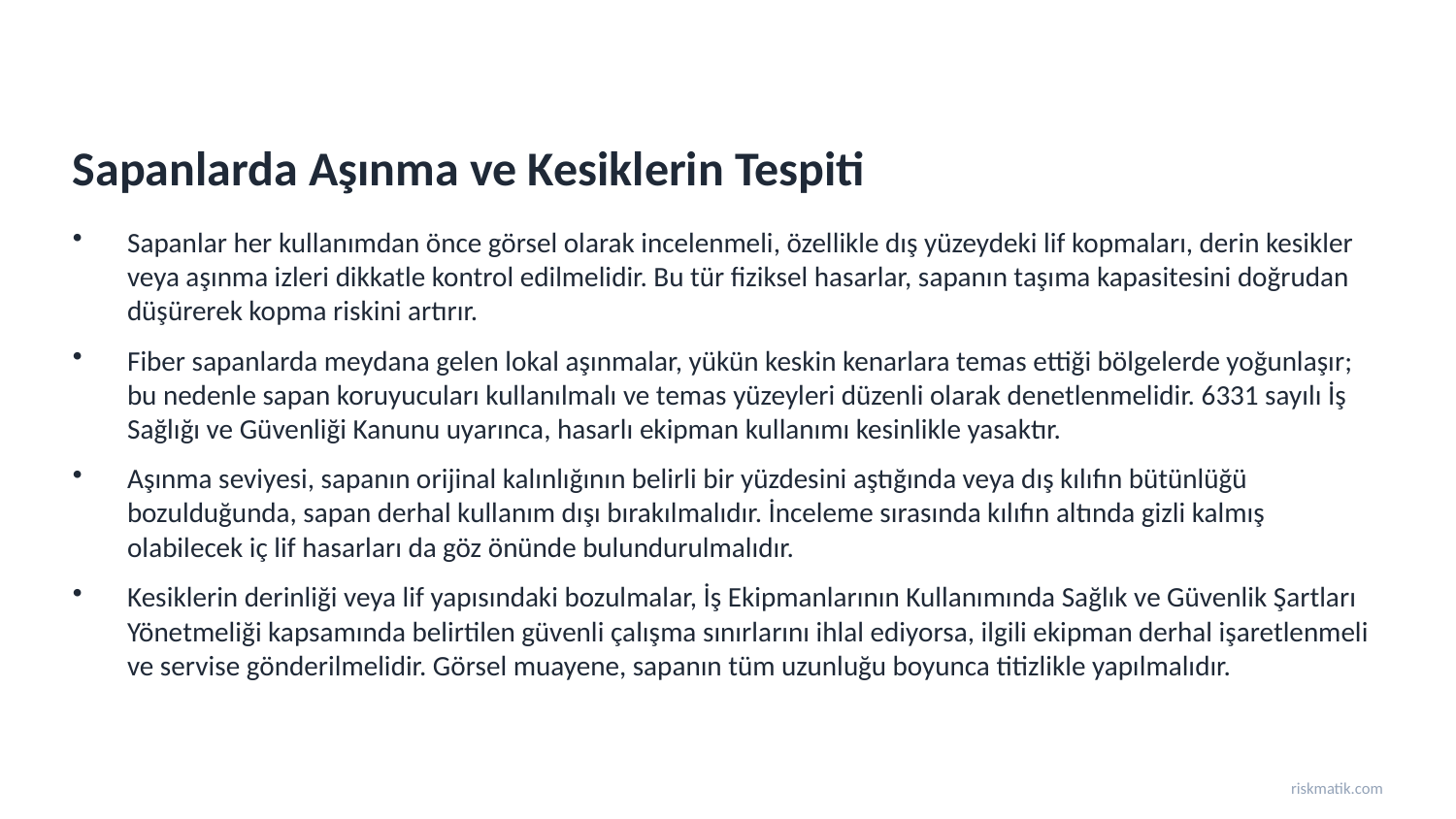

Sapanlarda Aşınma ve Kesiklerin Tespiti
Sapanlar her kullanımdan önce görsel olarak incelenmeli, özellikle dış yüzeydeki lif kopmaları, derin kesikler veya aşınma izleri dikkatle kontrol edilmelidir. Bu tür fiziksel hasarlar, sapanın taşıma kapasitesini doğrudan düşürerek kopma riskini artırır.
Fiber sapanlarda meydana gelen lokal aşınmalar, yükün keskin kenarlara temas ettiği bölgelerde yoğunlaşır; bu nedenle sapan koruyucuları kullanılmalı ve temas yüzeyleri düzenli olarak denetlenmelidir. 6331 sayılı İş Sağlığı ve Güvenliği Kanunu uyarınca, hasarlı ekipman kullanımı kesinlikle yasaktır.
Aşınma seviyesi, sapanın orijinal kalınlığının belirli bir yüzdesini aştığında veya dış kılıfın bütünlüğü bozulduğunda, sapan derhal kullanım dışı bırakılmalıdır. İnceleme sırasında kılıfın altında gizli kalmış olabilecek iç lif hasarları da göz önünde bulundurulmalıdır.
Kesiklerin derinliği veya lif yapısındaki bozulmalar, İş Ekipmanlarının Kullanımında Sağlık ve Güvenlik Şartları Yönetmeliği kapsamında belirtilen güvenli çalışma sınırlarını ihlal ediyorsa, ilgili ekipman derhal işaretlenmeli ve servise gönderilmelidir. Görsel muayene, sapanın tüm uzunluğu boyunca titizlikle yapılmalıdır.
riskmatik.com